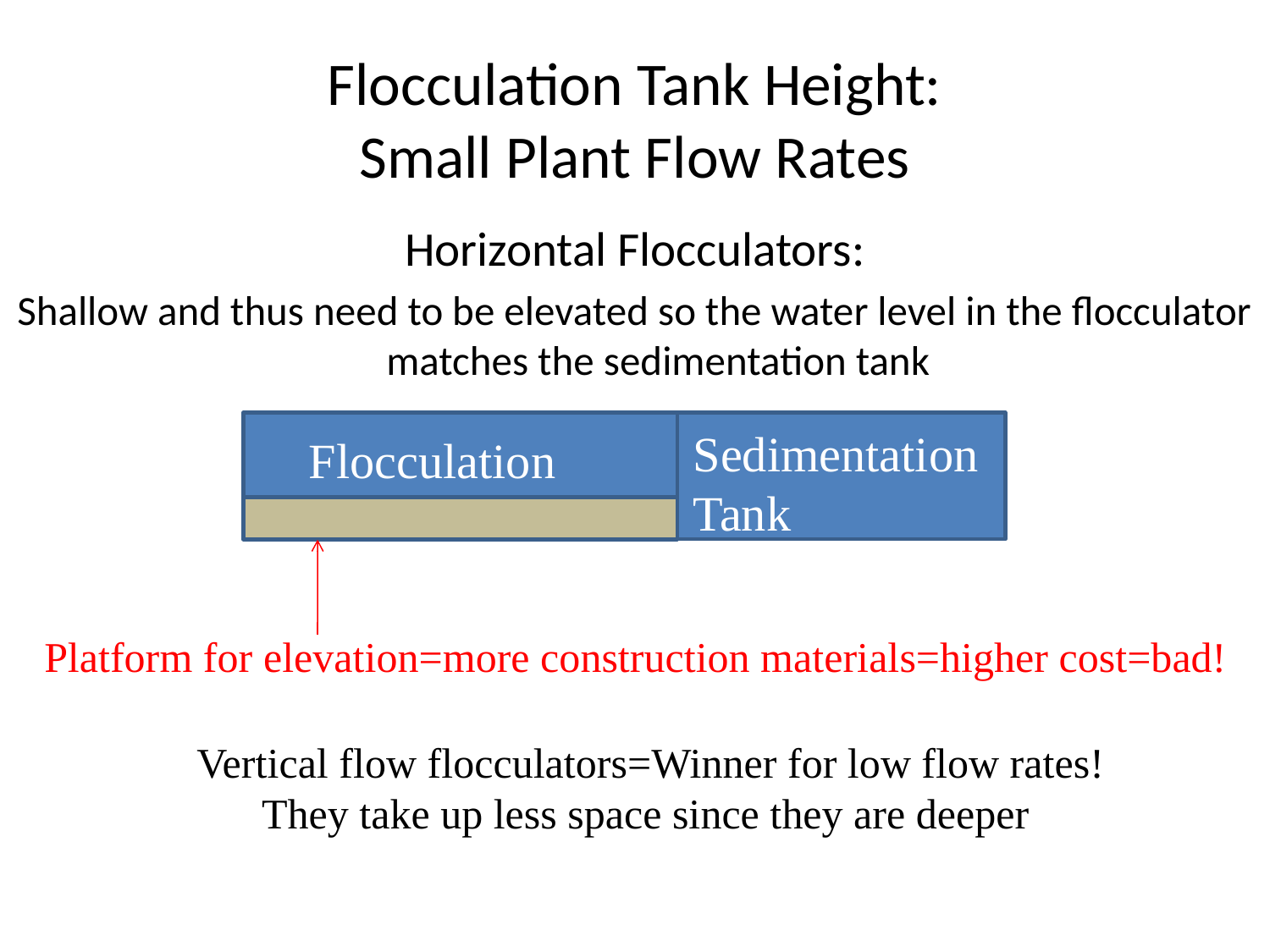

# Flocculation Tank Height: Small Plant Flow Rates
Horizontal Flocculators:
Shallow and thus need to be elevated so the water level in the flocculator matches the sedimentation tank

Sedimentation Tank
Flocculation Tank

Platform for elevation=more construction materials=higher cost=bad!
Vertical flow flocculators=Winner for low flow rates!
They take up less space since they are deeper